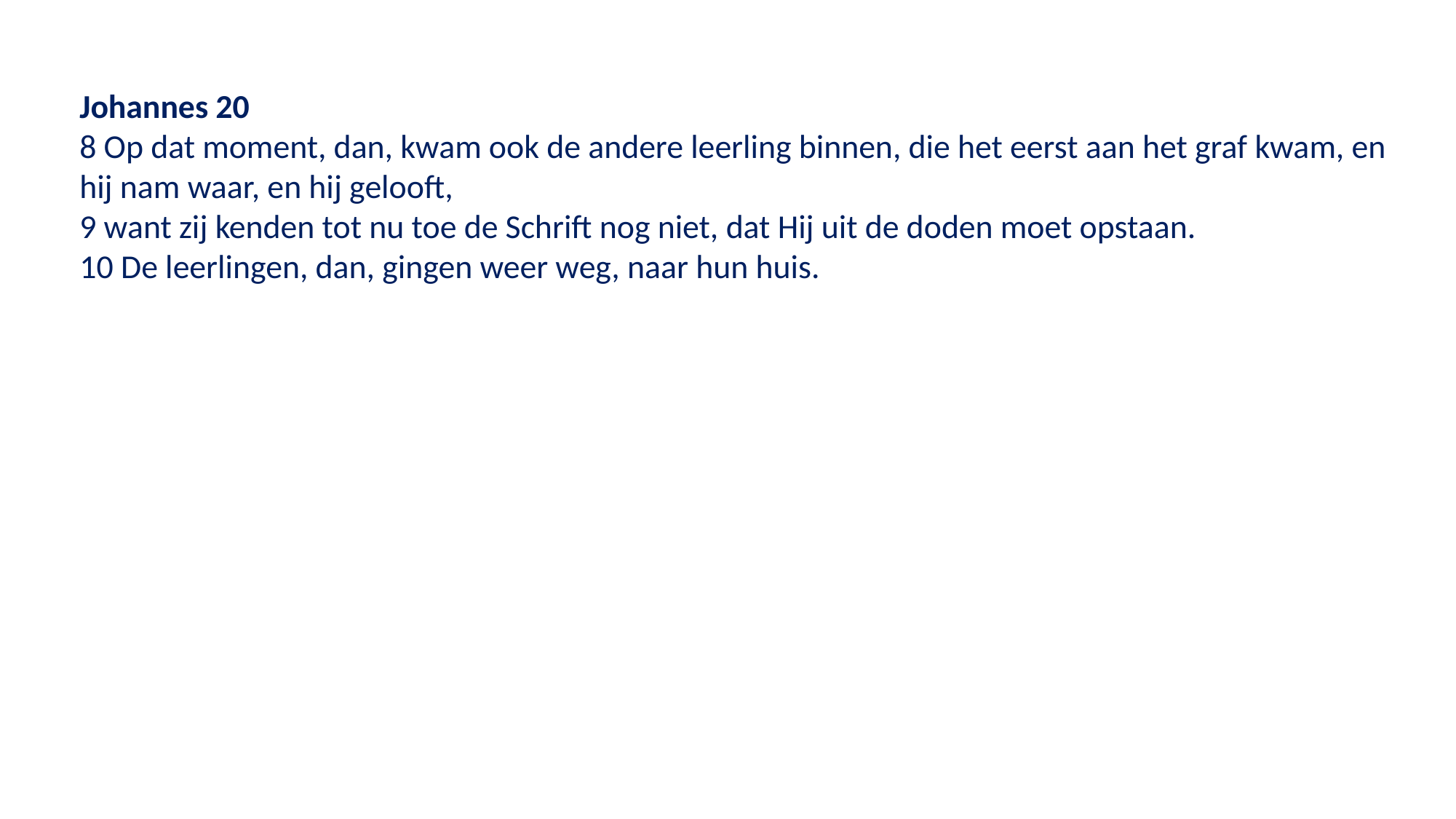

Johannes 20
8 Op dat moment, dan, kwam ook de andere leerling binnen, die het eerst aan het graf kwam, en hij nam waar, en hij gelooft,
9 want zij kenden tot nu toe de Schrift nog niet, dat Hij uit de doden moet opstaan.
10 De leerlingen, dan, gingen weer weg, naar hun huis.